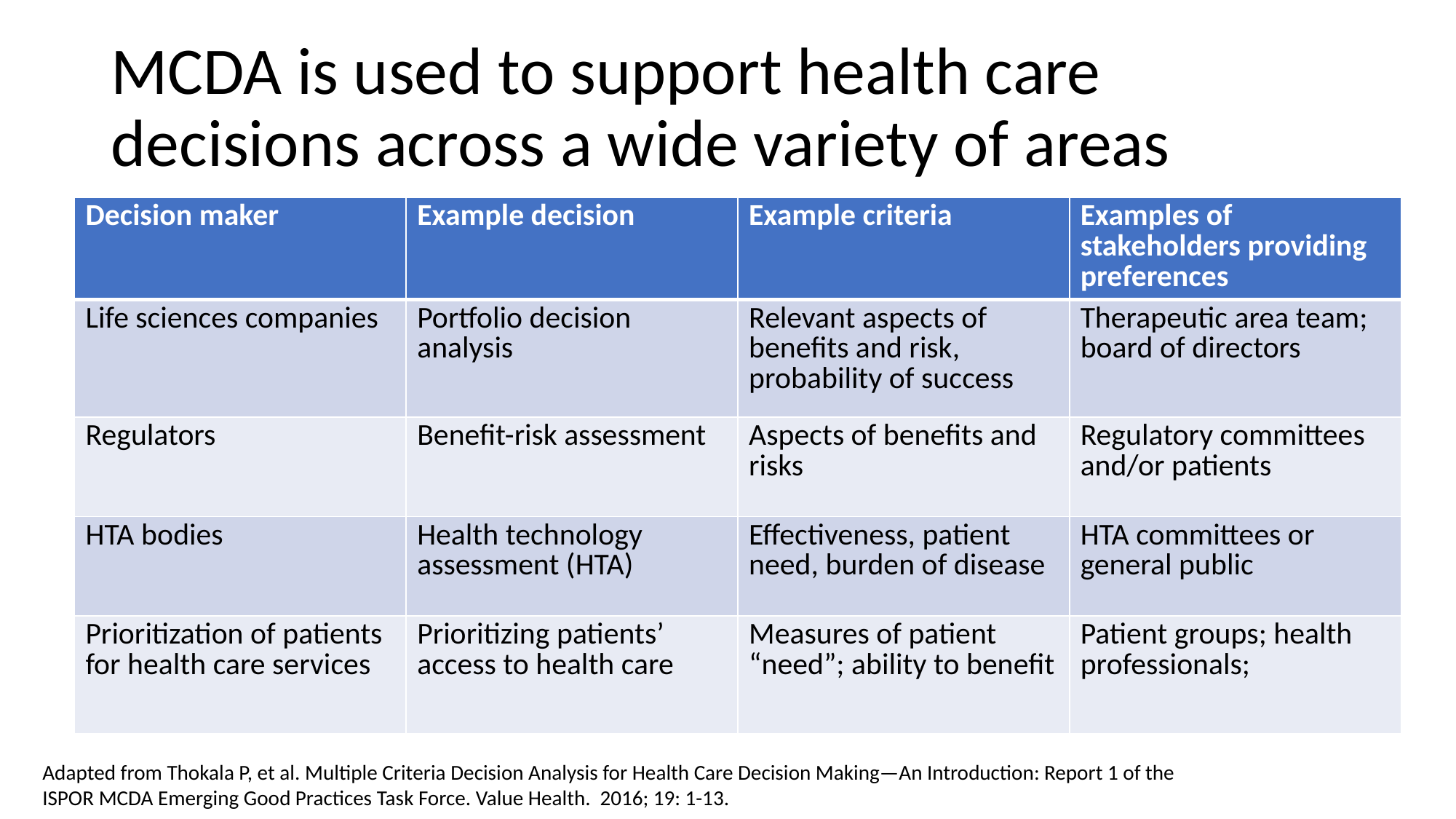

# MCDA is used to support health care decisions across a wide variety of areas
| Decision maker | Example decision | Example criteria | Examples of stakeholders providing preferences |
| --- | --- | --- | --- |
| Life sciences companies | Portfolio decision analysis | Relevant aspects of benefits and risk, probability of success | Therapeutic area team; board of directors |
| Regulators | Benefit-risk assessment | Aspects of benefits and risks | Regulatory committees and/or patients |
| HTA bodies | Health technology assessment (HTA) | Effectiveness, patient need, burden of disease | HTA committees or general public |
| Prioritization of patients for health care services | Prioritizing patients’ access to health care | Measures of patient “need”; ability to benefit | Patient groups; health professionals; |
Adapted from Thokala P, et al. Multiple Criteria Decision Analysis for Health Care Decision Making—An Introduction: Report 1 of the ISPOR MCDA Emerging Good Practices Task Force. Value Health.  2016; 19: 1-13.